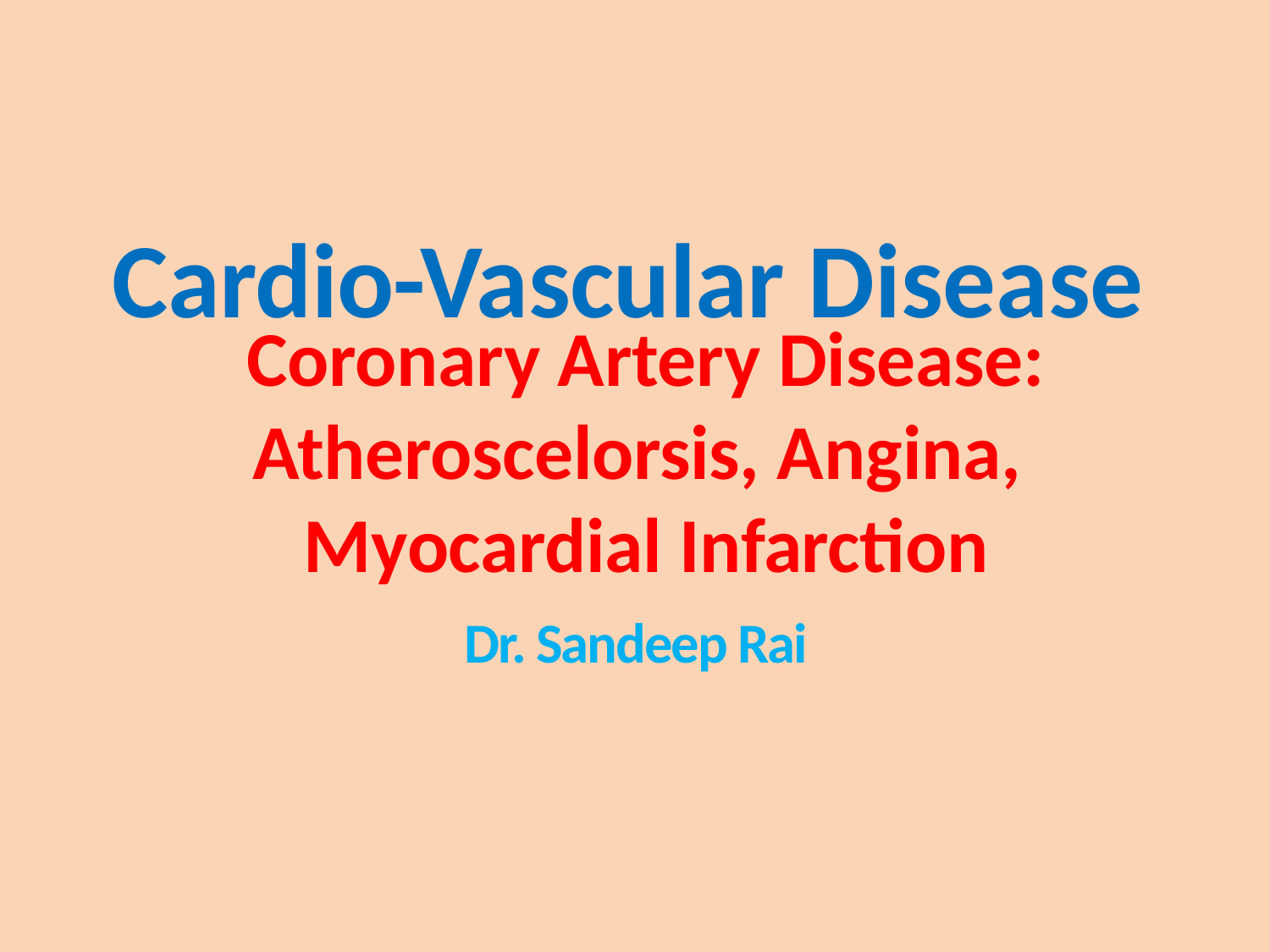

# Cardio-Vascular Disease
Coronary Artery Disease:
Atheroscelorsis, Angina,  Myocardial Infarction
Dr. Sandeep Rai